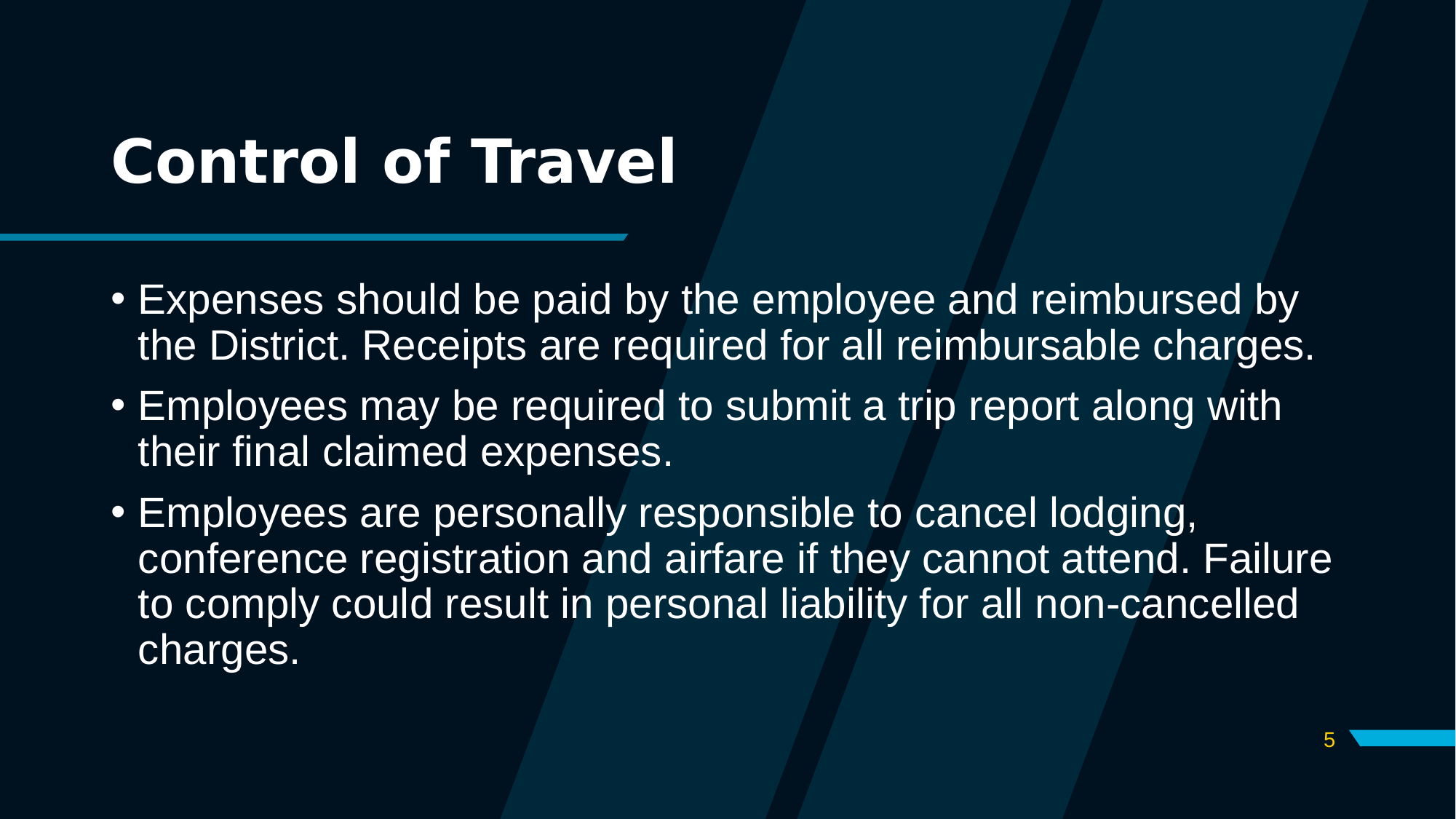

# Control of Travel
Expenses should be paid by the employee and reimbursed by the District. Receipts are required for all reimbursable charges.
Employees may be required to submit a trip report along with their final claimed expenses.
Employees are personally responsible to cancel lodging, conference registration and airfare if they cannot attend. Failure to comply could result in personal liability for all non-cancelled charges.
5